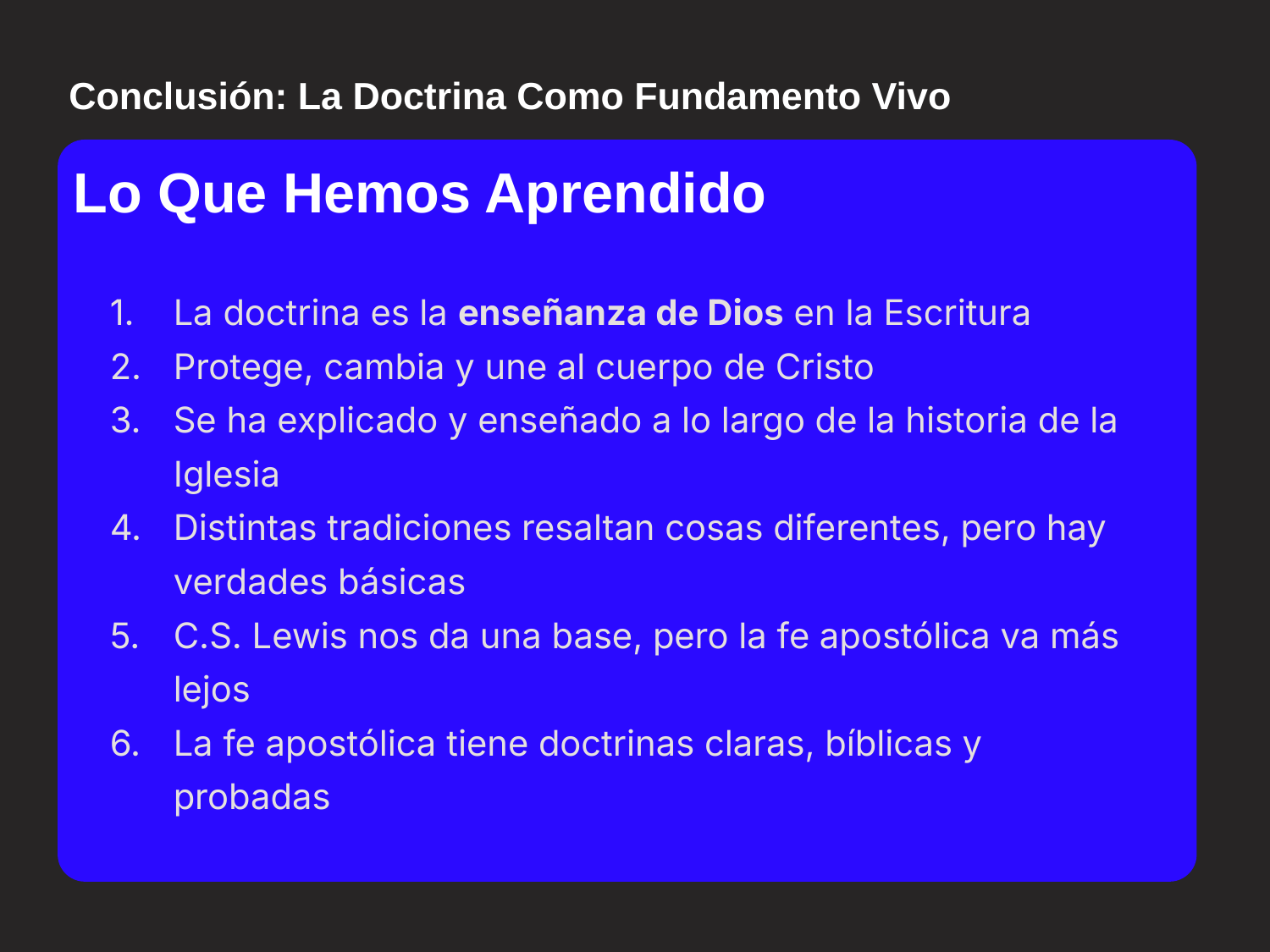

Conclusión: La Doctrina Como Fundamento Vivo

Lo Que Hemos Aprendido
La doctrina es la enseñanza de Dios en la Escritura
Protege, cambia y une al cuerpo de Cristo
Se ha explicado y enseñado a lo largo de la historia de la Iglesia
Distintas tradiciones resaltan cosas diferentes, pero hay verdades básicas
C.S. Lewis nos da una base, pero la fe apostólica va más lejos
La fe apostólica tiene doctrinas claras, bíblicas y probadas